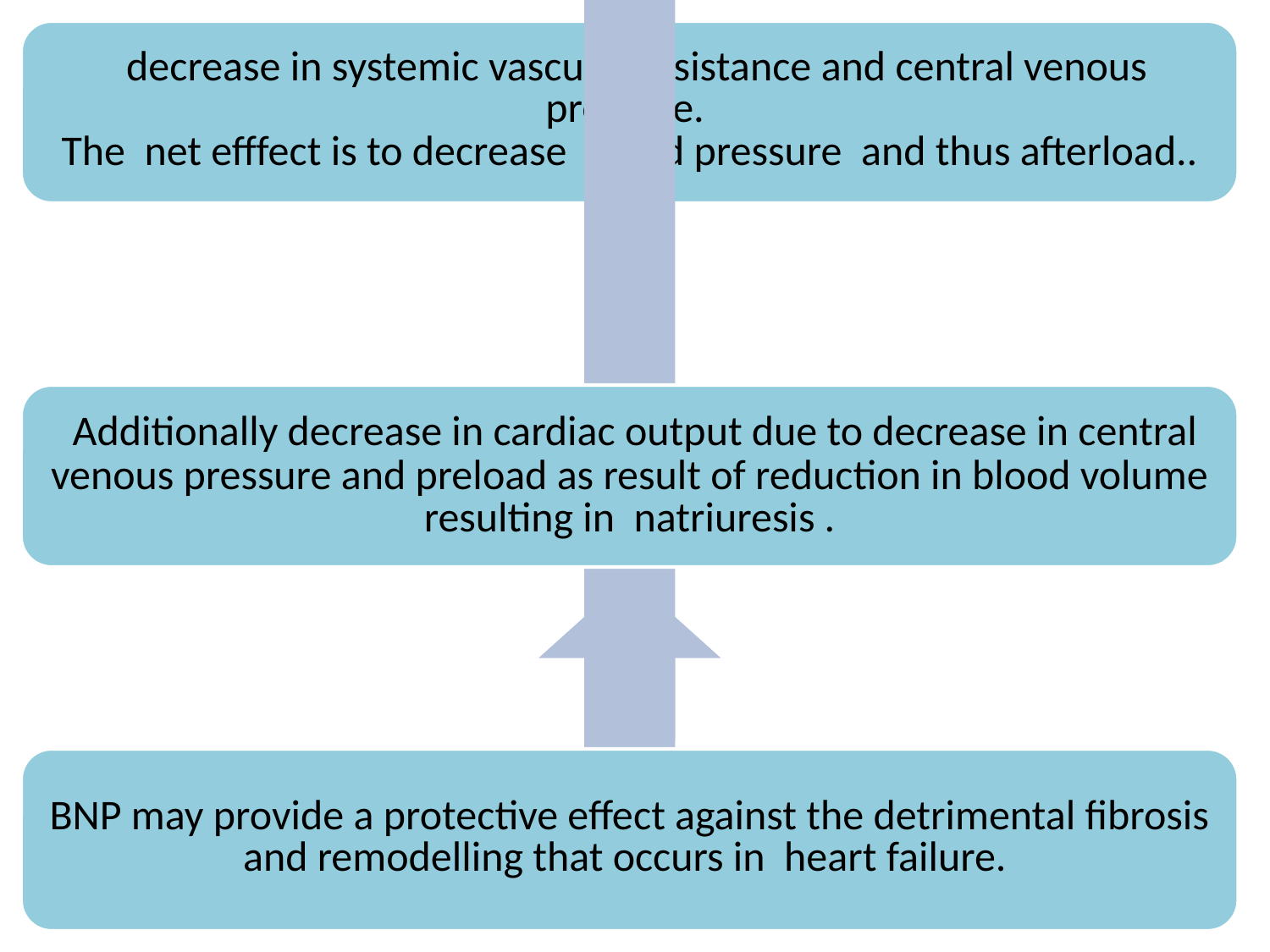

decrease in systemic vascular resistance and central venous pressure.
The  net efffect is to decrease  blood pressure  and thus afterload..
 Additionally decrease in cardiac output due to decrease in central venous pressure and preload as result of reduction in blood volume resulting in  natriuresis .
BNP may provide a protective effect against the detrimental fibrosis and remodelling that occurs in  heart failure.